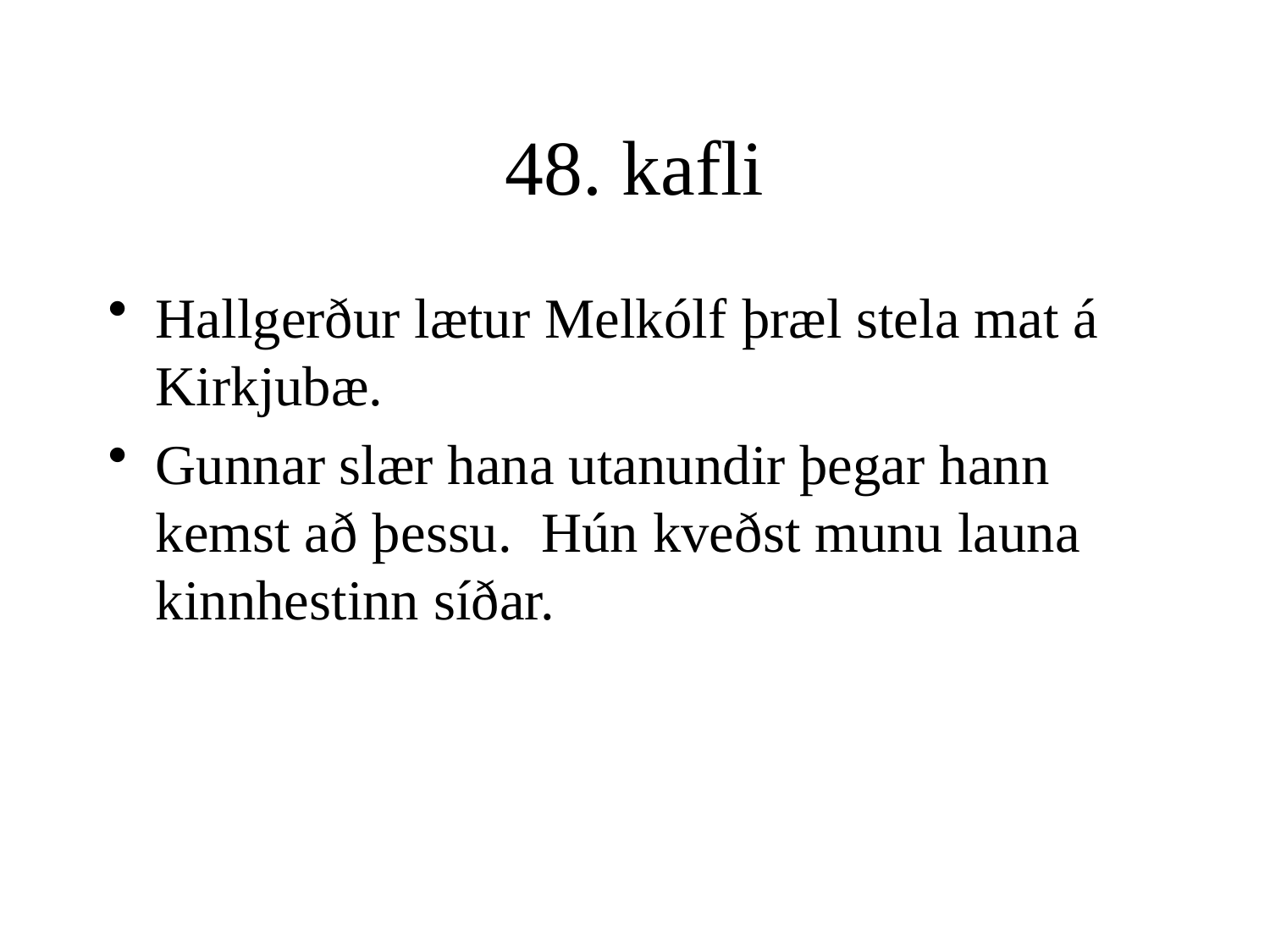

# 48. kafli
Hallgerður lætur Melkólf þræl stela mat á Kirkjubæ.
Gunnar slær hana utanundir þegar hann kemst að þessu.  Hún kveðst munu launa kinnhestinn síðar.